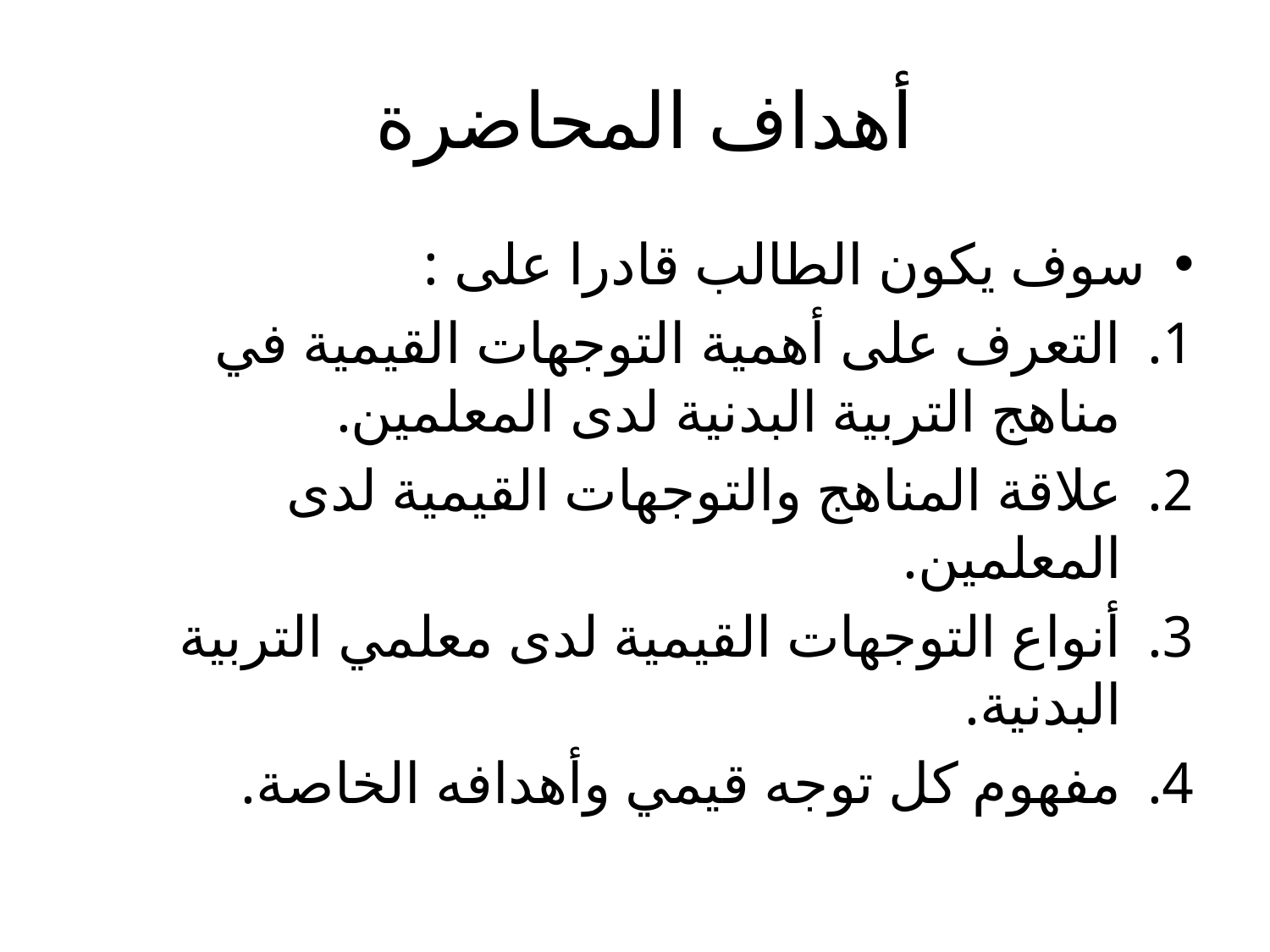

# أهداف المحاضرة
سوف يكون الطالب قادرا على :
التعرف على أهمية التوجهات القيمية في مناهج التربية البدنية لدى المعلمين.
علاقة المناهج والتوجهات القيمية لدى المعلمين.
أنواع التوجهات القيمية لدى معلمي التربية البدنية.
مفهوم كل توجه قيمي وأهدافه الخاصة.